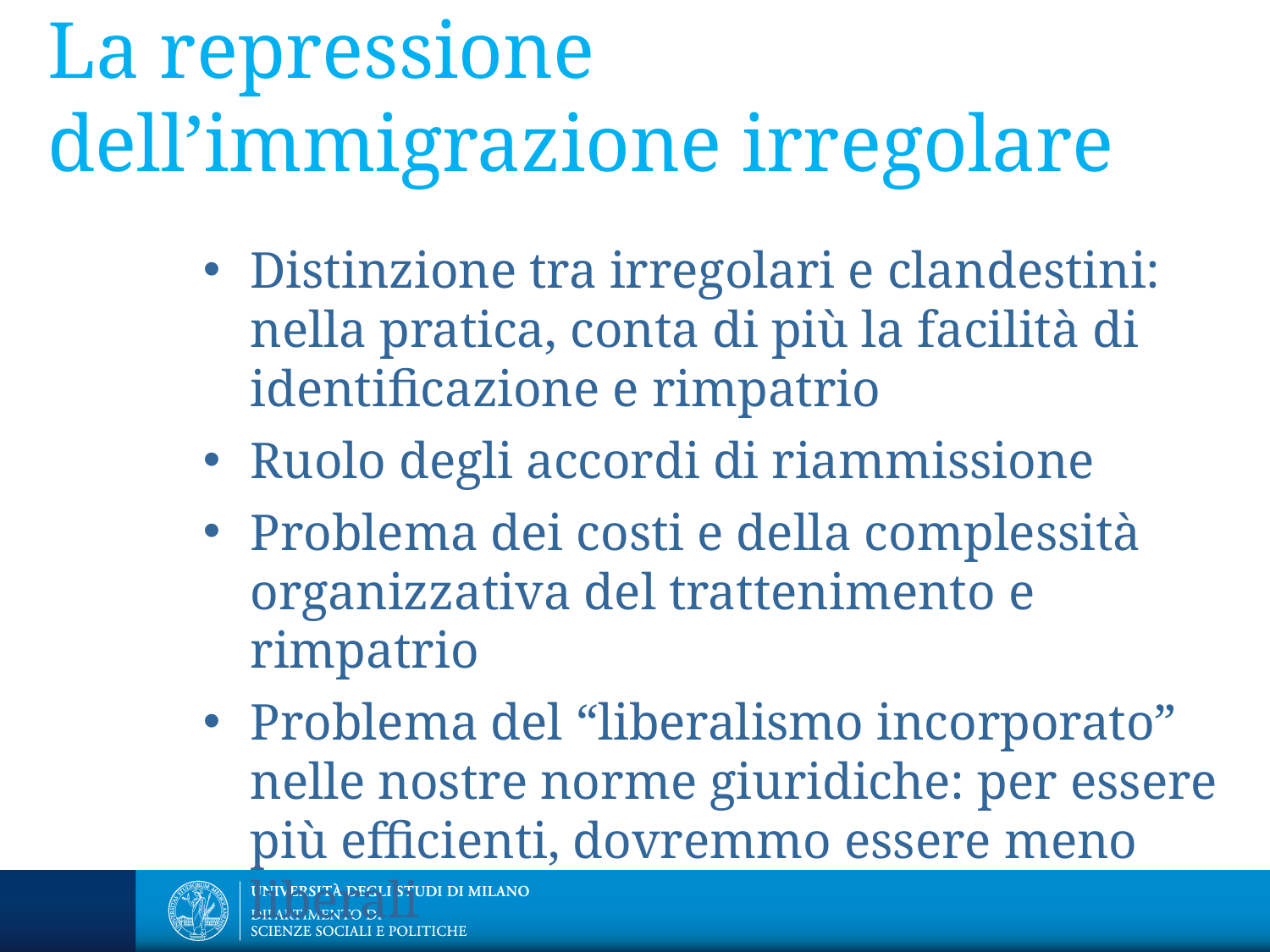

La repressione dell’immigrazione irregolare
Distinzione tra irregolari e clandestini: nella pratica, conta di più la facilità di identificazione e rimpatrio
Ruolo degli accordi di riammissione
Problema dei costi e della complessità organizzativa del trattenimento e rimpatrio
Problema del “liberalismo incorporato” nelle nostre norme giuridiche: per essere più efficienti, dovremmo essere meno liberali